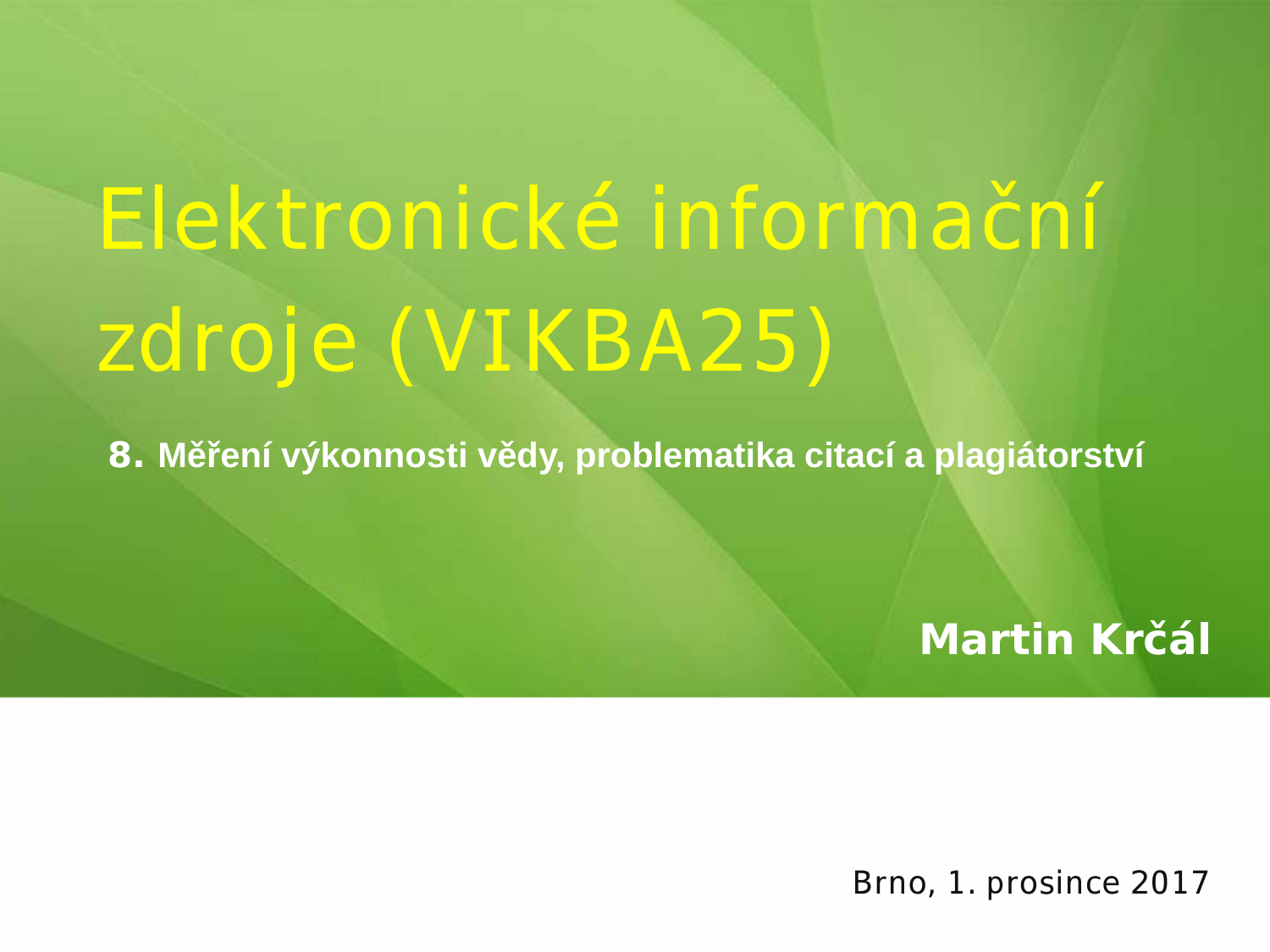

# Elektronické informační zdroje (VIKBA25)
8. Měření výkonnosti vědy, problematika citací a plagiátorství
Martin Krčál
Brno, 1. prosince 2017